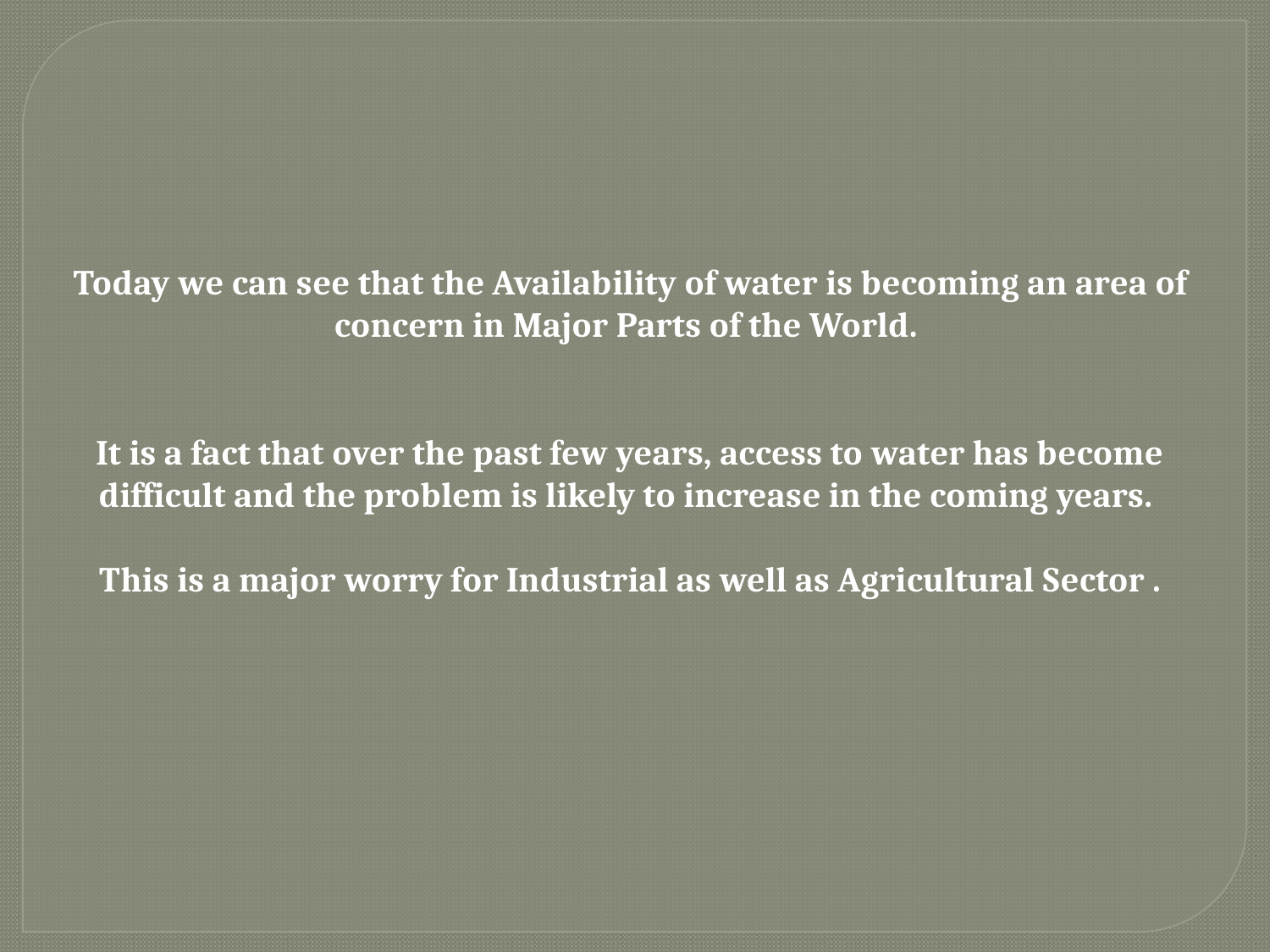

Today we can see that the Availability of water is becoming an area of concern in Major Parts of the World.

It is a fact that over the past few years, access to water has become difficult and the problem is likely to increase in the coming years.

This is a major worry for Industrial as well as Agricultural Sector .